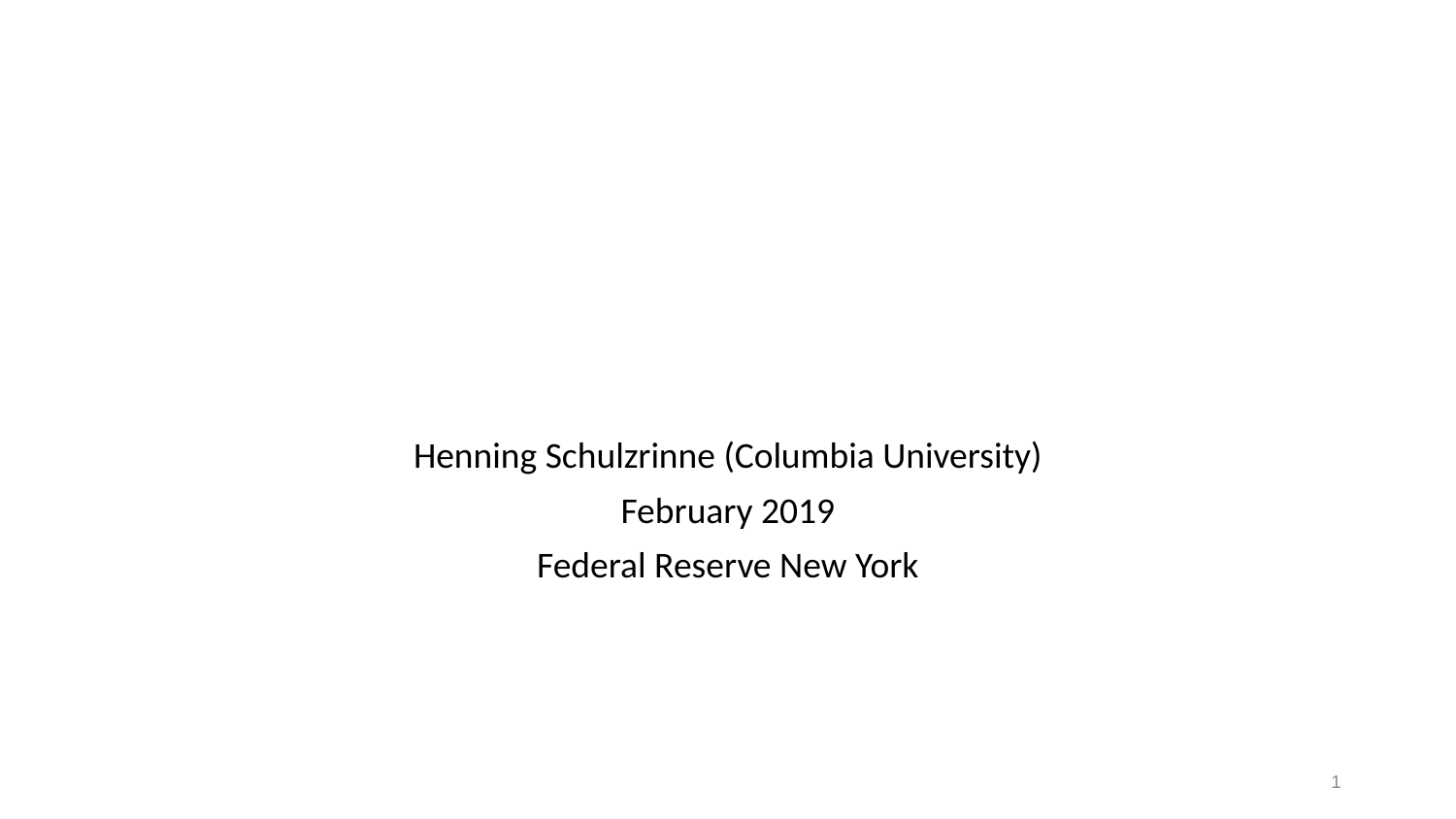

# Block chains: miracle cure or snake oil?
Henning Schulzrinne (Columbia University)
February 2019
Federal Reserve New York
1